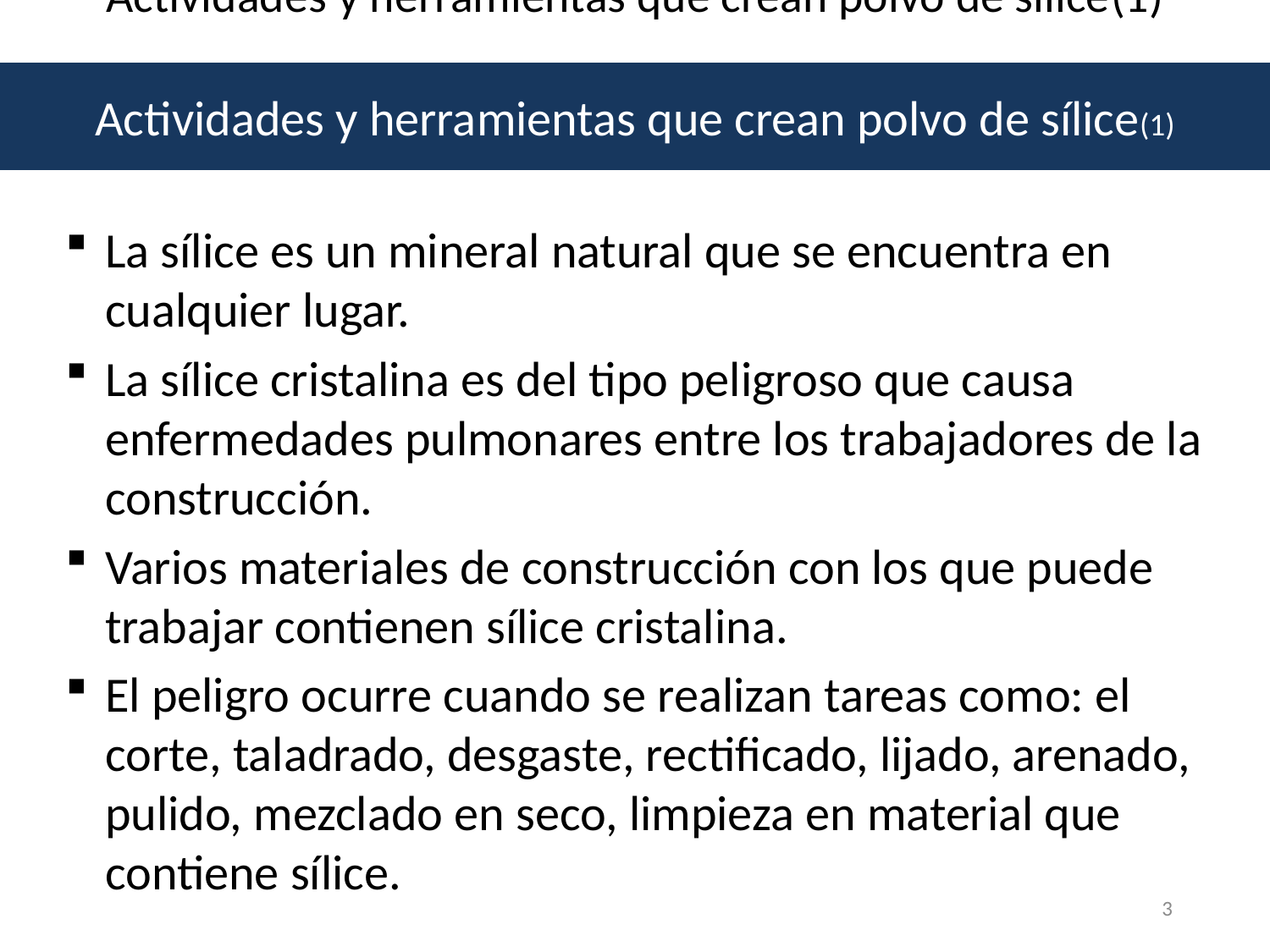

# Actividades y herramientas que crean polvo de sílice(1)
Actividades y herramientas que crean polvo de sílice(1)
La sílice es un mineral natural que se encuentra en cualquier lugar.
La sílice cristalina es del tipo peligroso que causa enfermedades pulmonares entre los trabajadores de la construcción.
Varios materiales de construcción con los que puede trabajar contienen sílice cristalina.
El peligro ocurre cuando se realizan tareas como: el corte, taladrado, desgaste, rectificado, lijado, arenado, pulido, mezclado en seco, limpieza en material que contiene sílice.

3